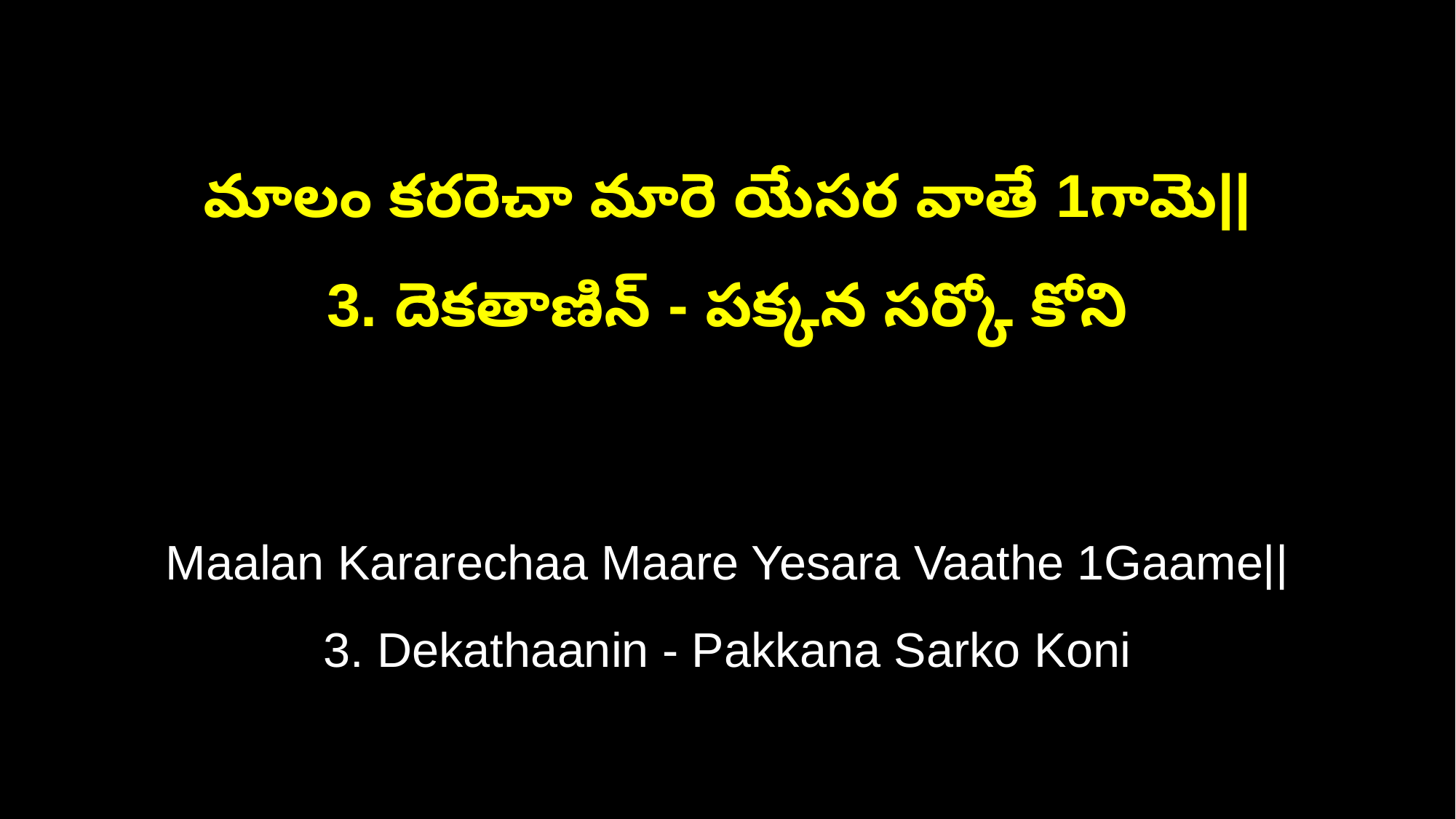

మాలం కరరెచా మారె యేసర వాతే 1గామె||
3. దెకతాణిన్ - పక్కన సర్కో కోని
Maalan Kararechaa Maare Yesara Vaathe 1Gaame||
3. Dekathaanin - Pakkana Sarko Koni